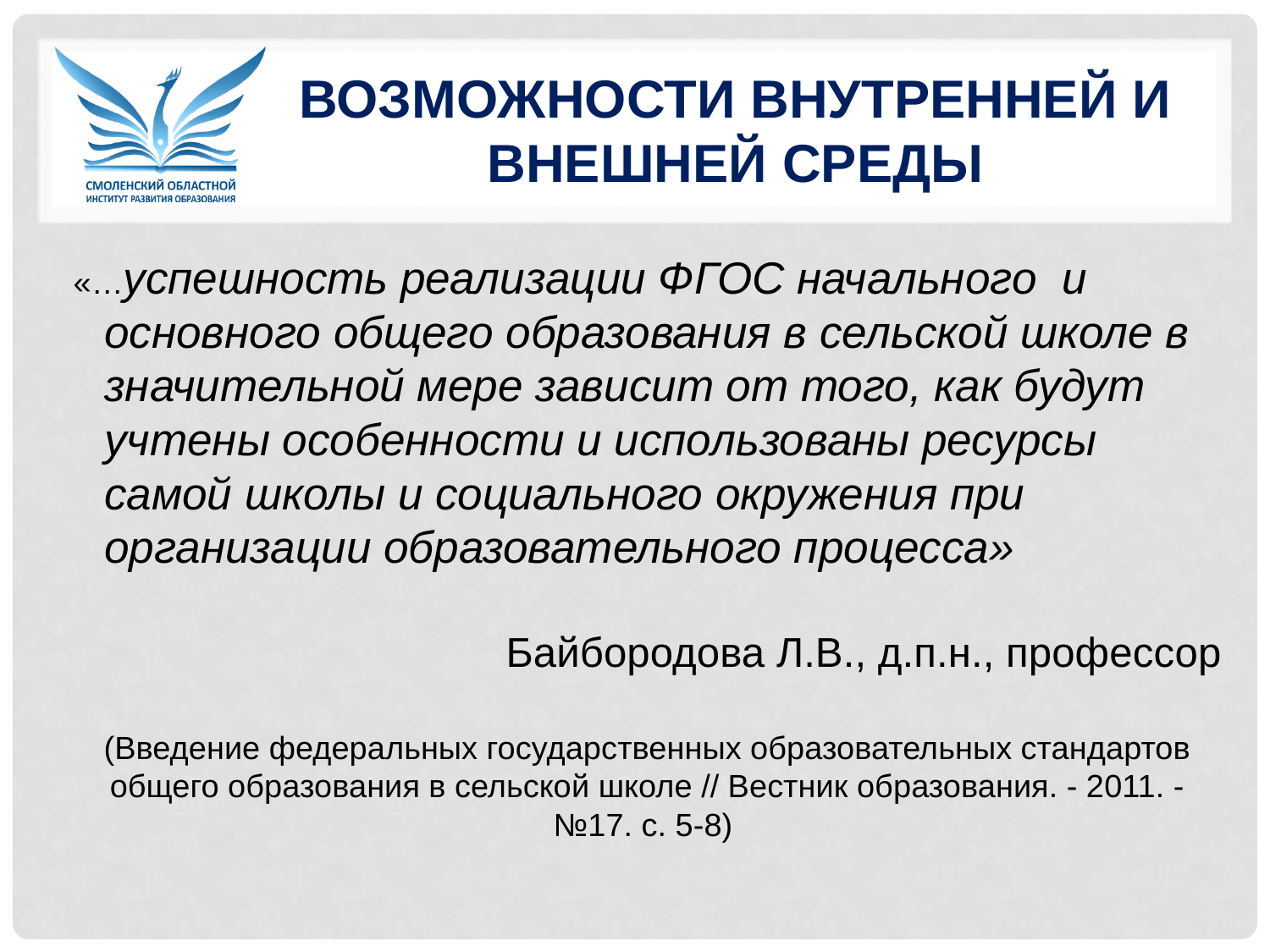

# Возможности внутренней и внешней среды
«…успешность реализации ФГОС начального  и основного общего образования в сельской школе в значительной мере зависит от того, как будут учтены особенности и использованы ресурсы самой школы и социального окружения при организации образовательного процесса»

Байбородова Л.В., д.п.н., профессор

(Введение федеральных государственных образовательных стандартов общего образования в сельской школе // Вестник образования. - 2011. - №17. с. 5-8)